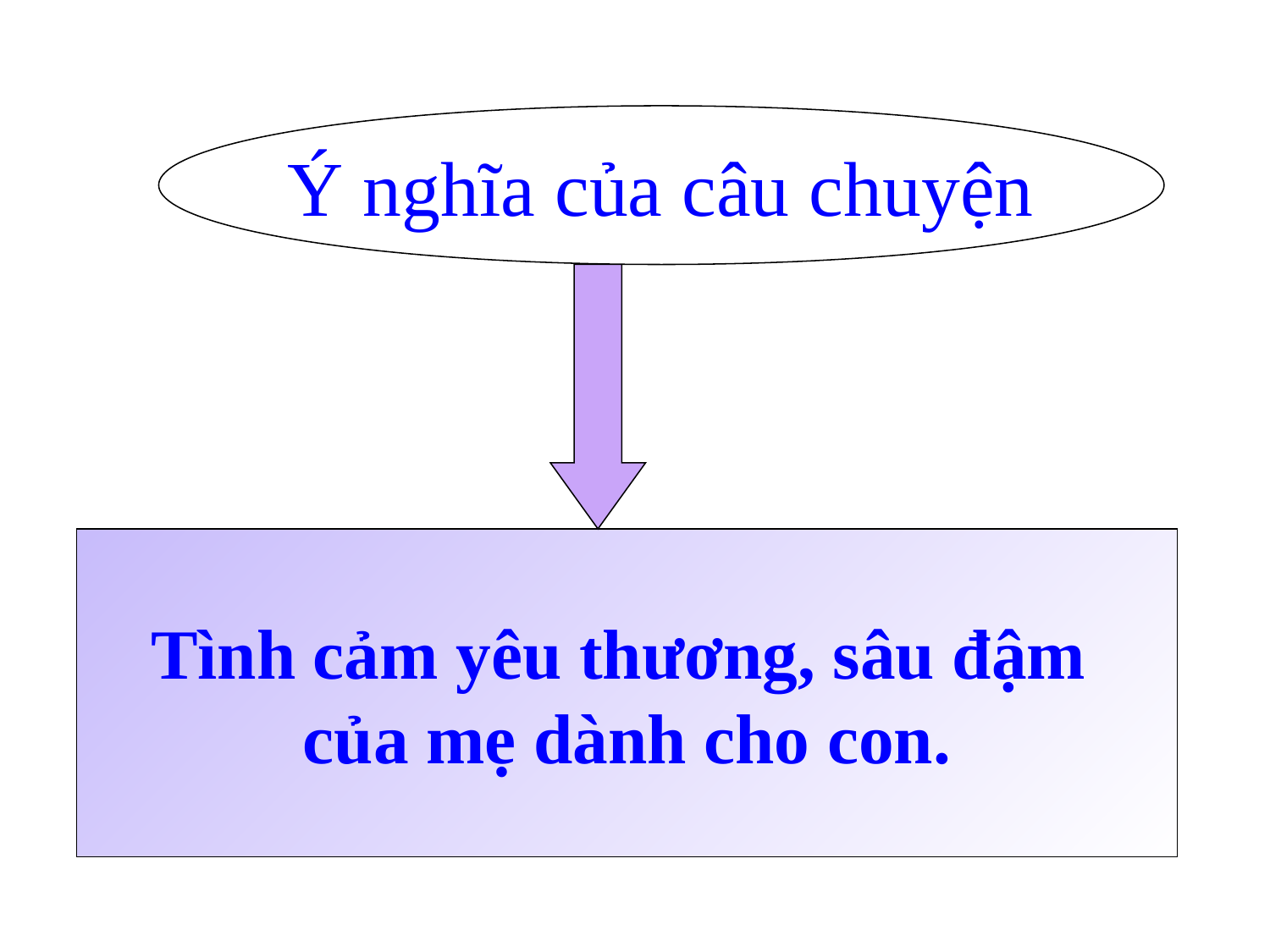

Ý nghĩa của câu chuyện

Tình cảm yêu thương, sâu đậm
của mẹ dành cho con.